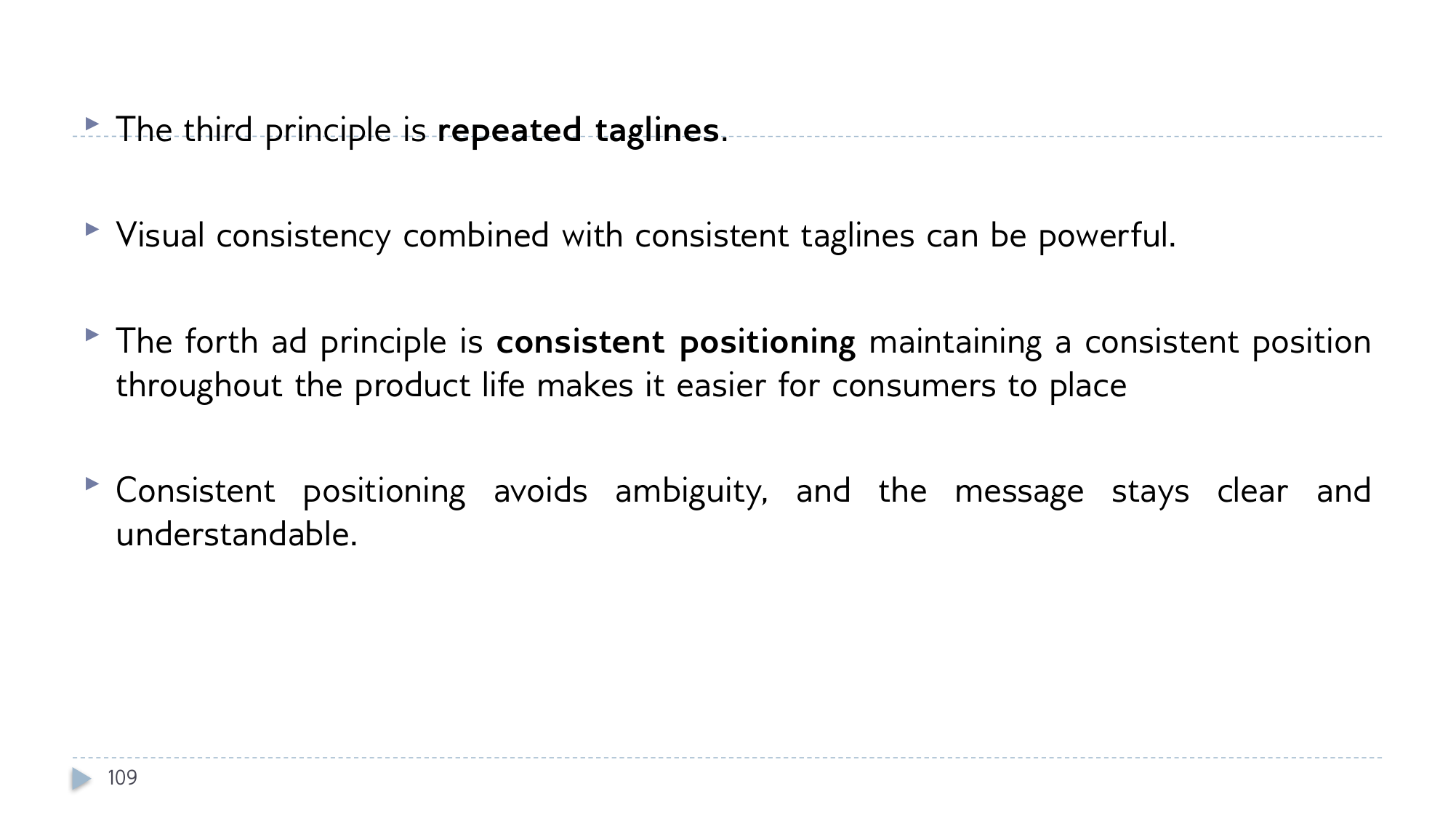

The third principle is repeated taglines.

Visual consistency combined with consistent taglines can be powerful.

The forth ad principle is consistent positioning maintaining a consistent position throughout the product life makes it easier for consumers to place

Consistent positioning avoids ambiguity, and the message stays clear and understandable.
109